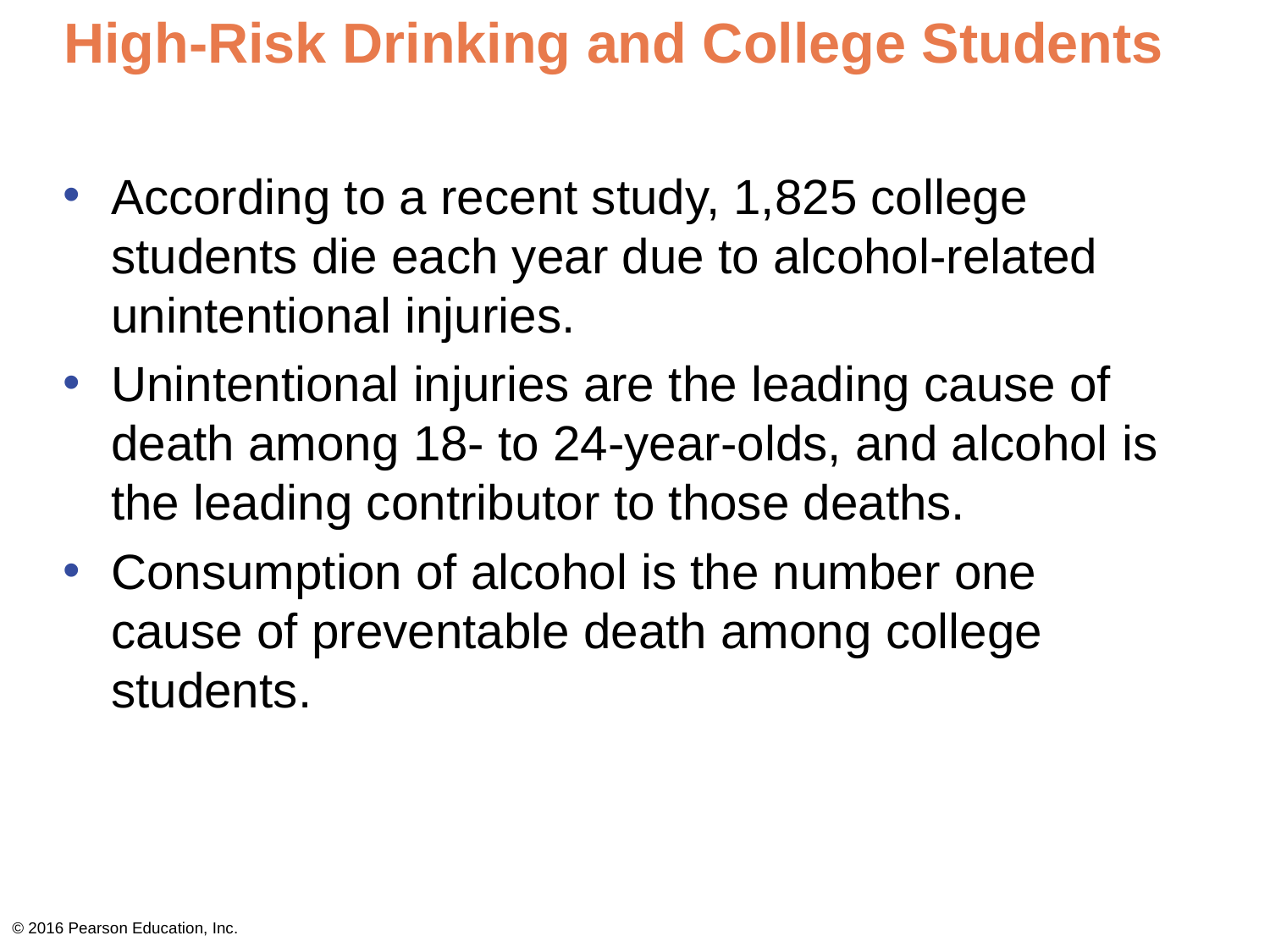

# High-Risk Drinking and College Students
According to a recent study, 1,825 college students die each year due to alcohol-related unintentional injuries.
Unintentional injuries are the leading cause of death among 18- to 24-year-olds, and alcohol is the leading contributor to those deaths.
Consumption of alcohol is the number one cause of preventable death among college students.
© 2016 Pearson Education, Inc.